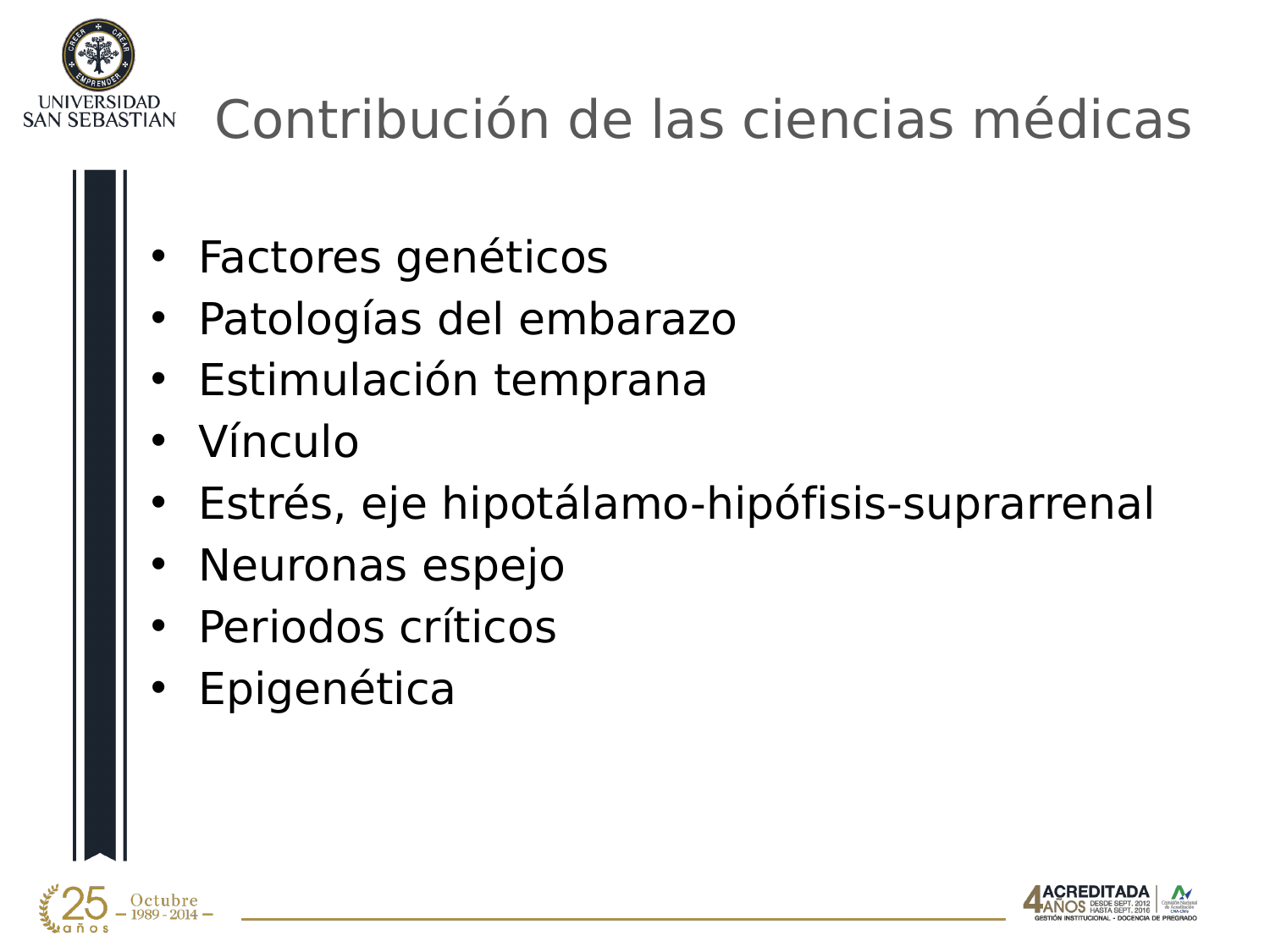

# Contribución de las ciencias médicas
Factores genéticos
Patologías del embarazo
Estimulación temprana
Vínculo
Estrés, eje hipotálamo-hipófisis-suprarrenal
Neuronas espejo
Periodos críticos
Epigenética